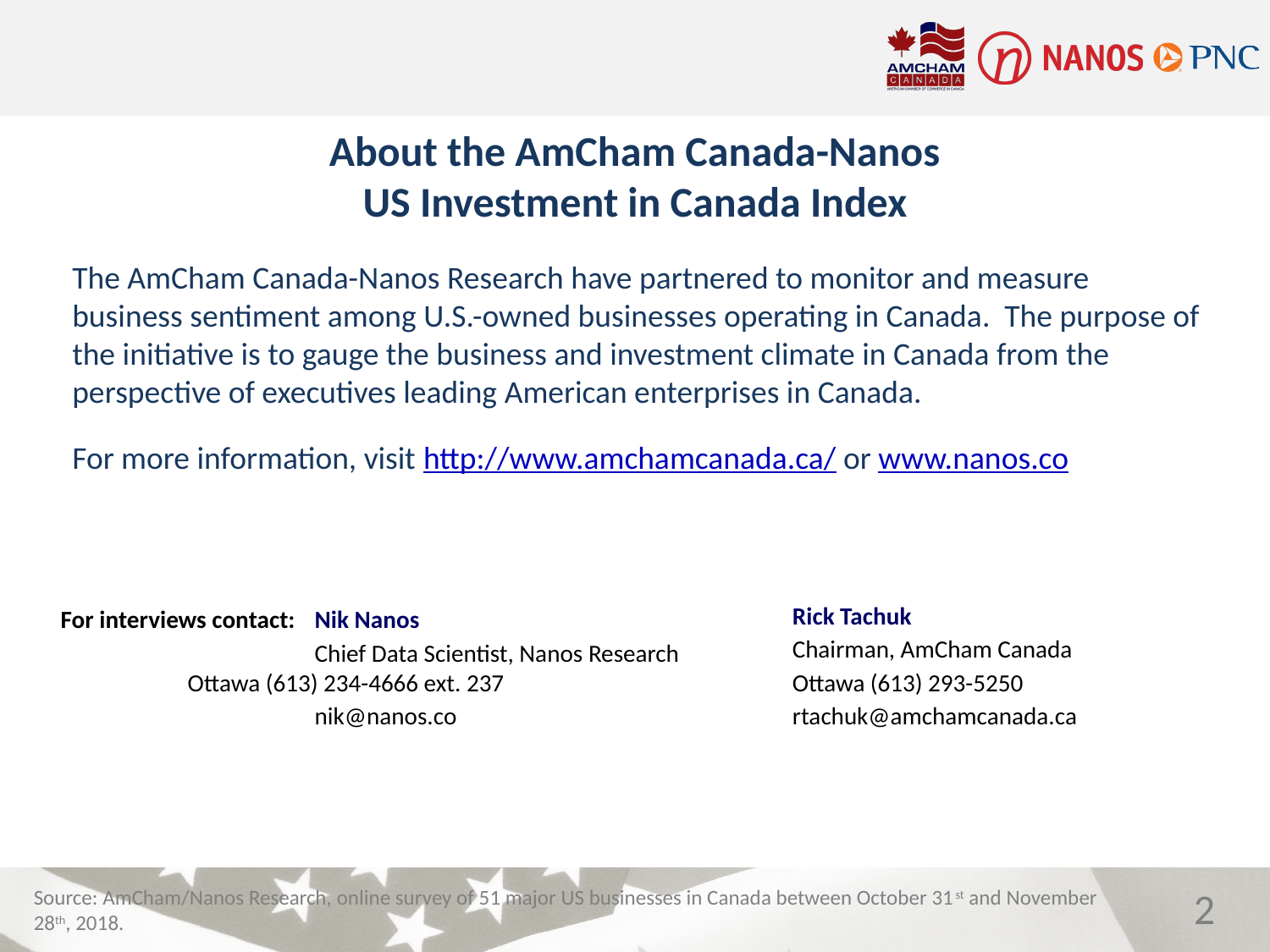

About the AmCham Canada-Nanos
US Investment in Canada Index
The AmCham Canada-Nanos Research have partnered to monitor and measure business sentiment among U.S.-owned businesses operating in Canada.  The purpose of the initiative is to gauge the business and investment climate in Canada from the perspective of executives leading American enterprises in Canada.
For more information, visit http://www.amchamcanada.ca/ or www.nanos.co

	Rick Tachuk
	Chairman, AmCham Canada
	Ottawa (613) 293-5250
	rtachuk@amchamcanada.ca
For interviews contact:	Nik Nanos
		Chief Data Scientist, Nanos Research				Ottawa (613) 234-4666 ext. 237
		nik@nanos.co
2